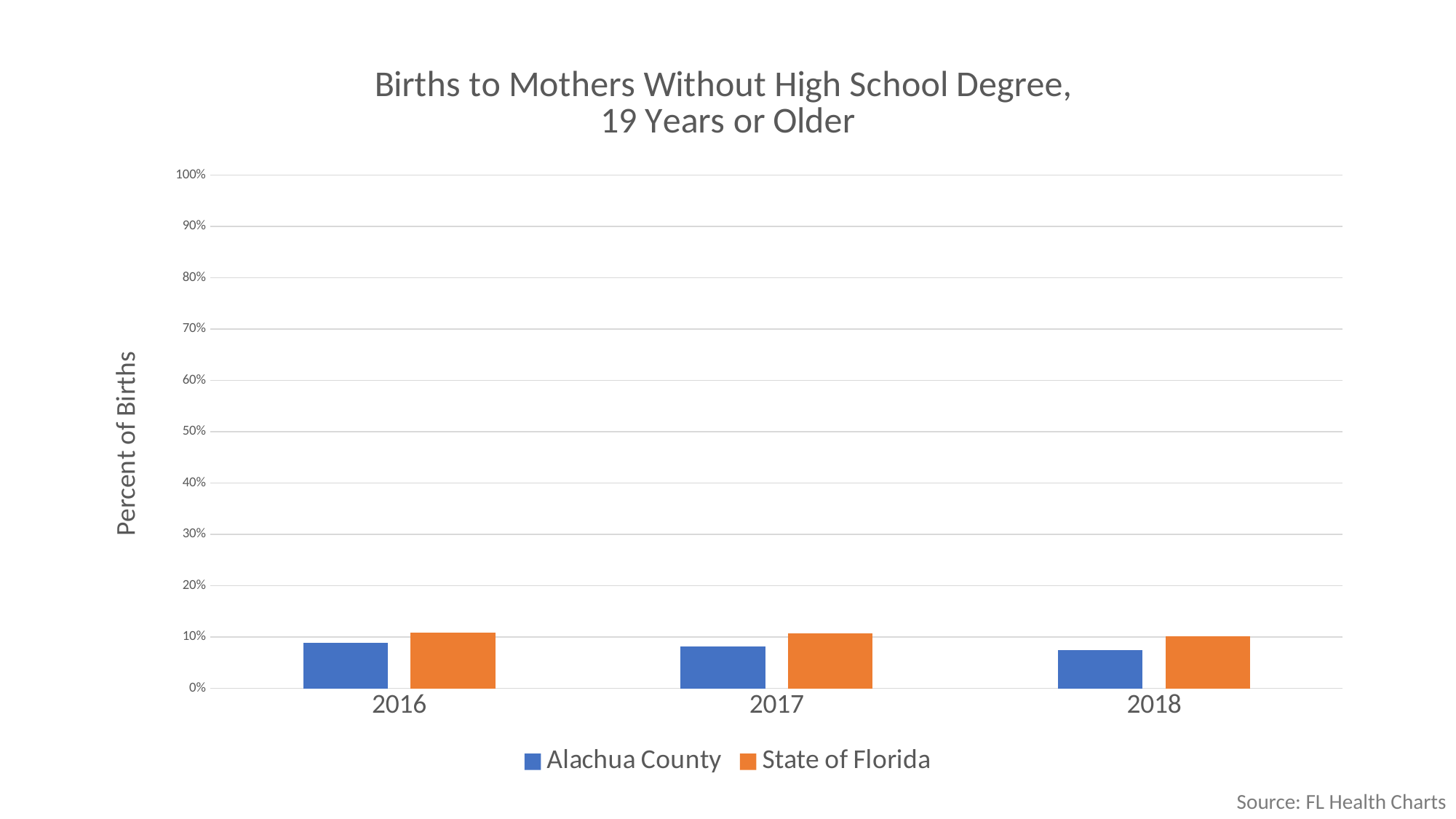

### Chart: Births to Mothers Without High School Degree,
19 Years or Older

| Category |  |  |
|---|---|---|
| 2016 | 0.088 | 0.108 |
| 2017 | 0.081 | 0.107 |
| 2018 | 0.075 | 0.102 |
Source: FL Health Charts